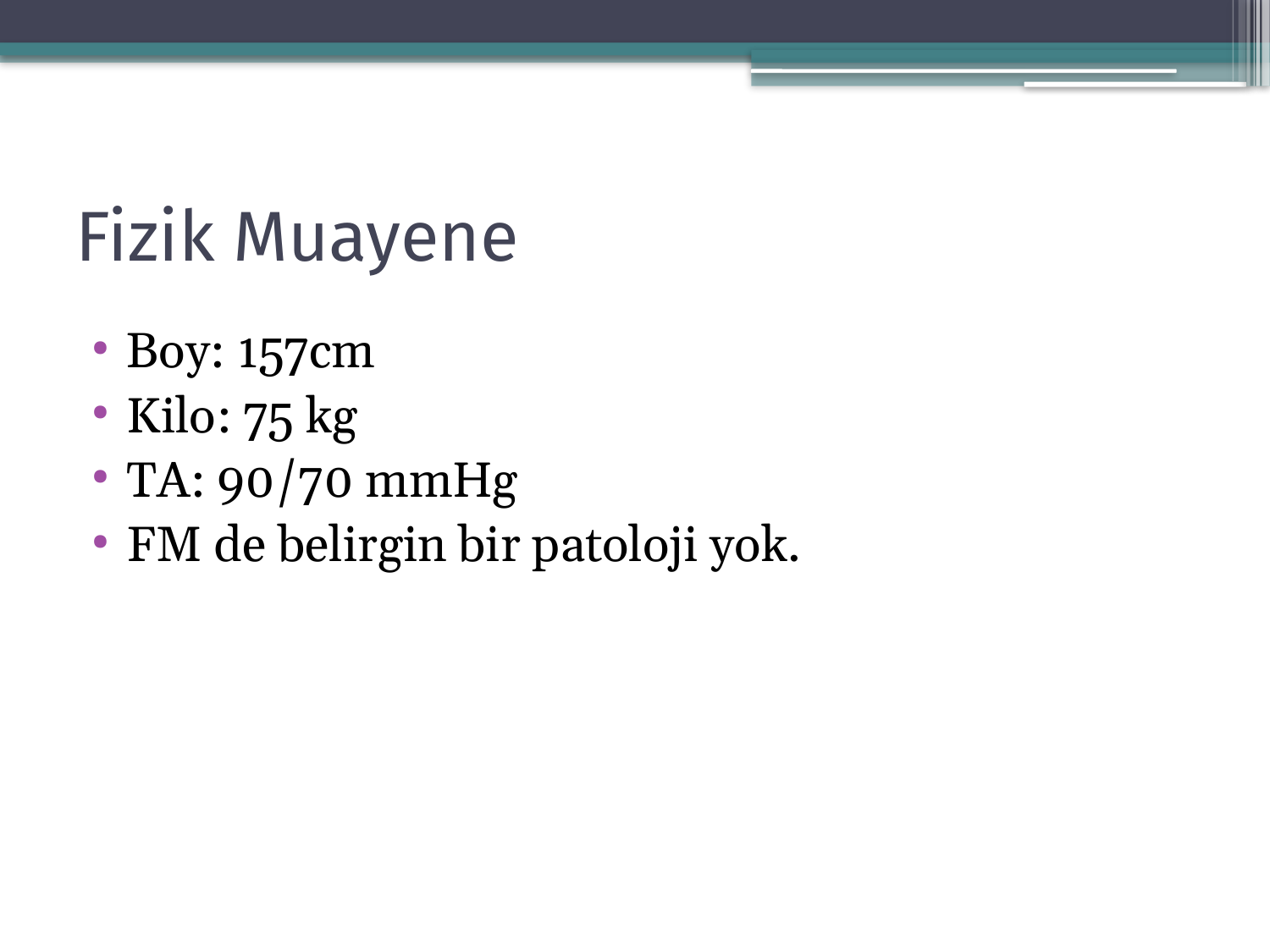

# Fizik Muayene
Boy: 157cm
Kilo: 75 kg
TA: 90/70 mmHg
FM de belirgin bir patoloji yok.